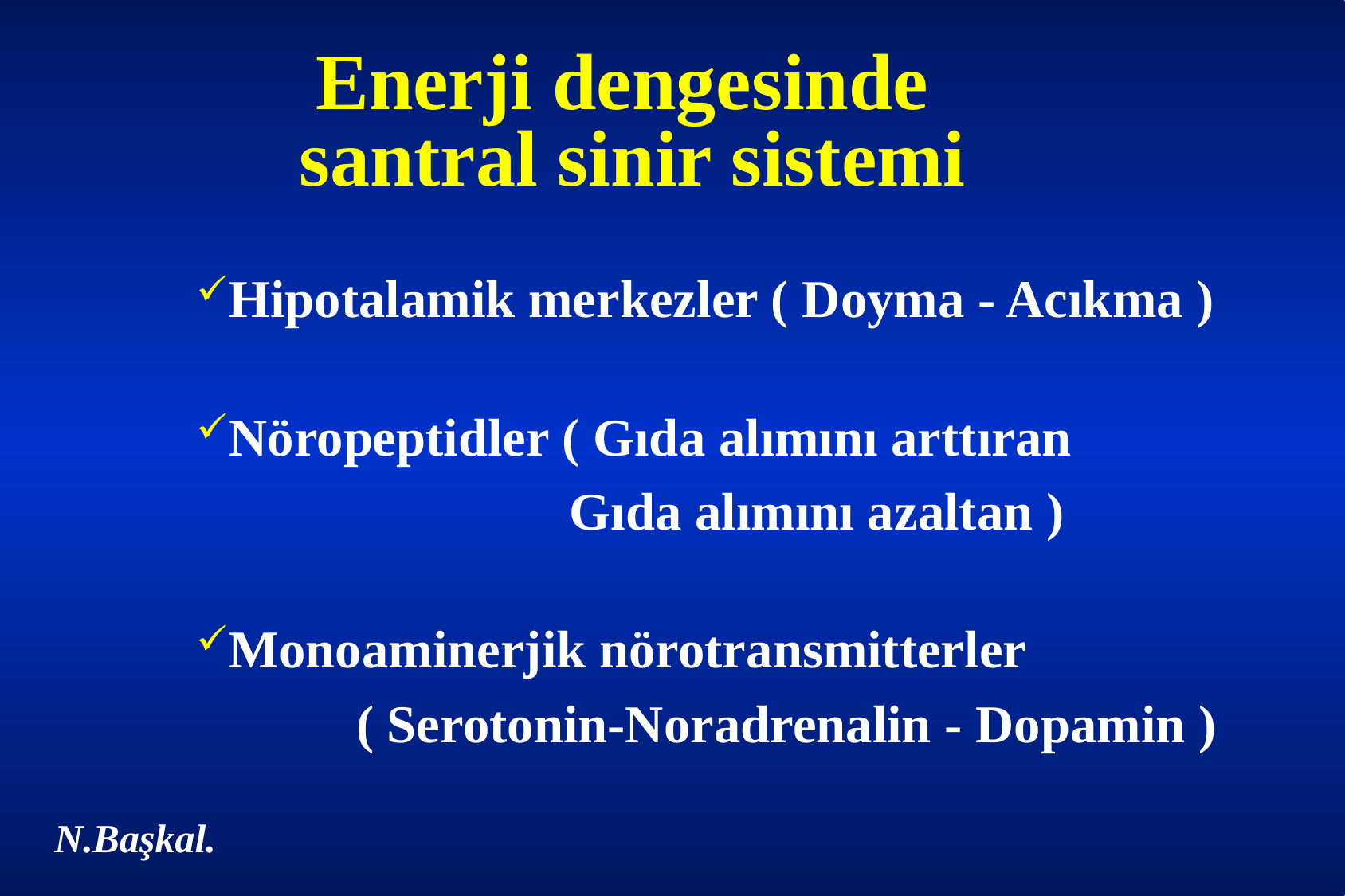

Enerji dengesinde
santral sinir sistemi
Hipotalamik merkezler ( Doyma - Acıkma )
Nöropeptidler ( Gıda alımını arttıran
                            Gıda alımını azaltan )
Monoaminerjik nörotransmitterler
            ( Serotonin-Noradrenalin - Dopamin )
N.Başkal.